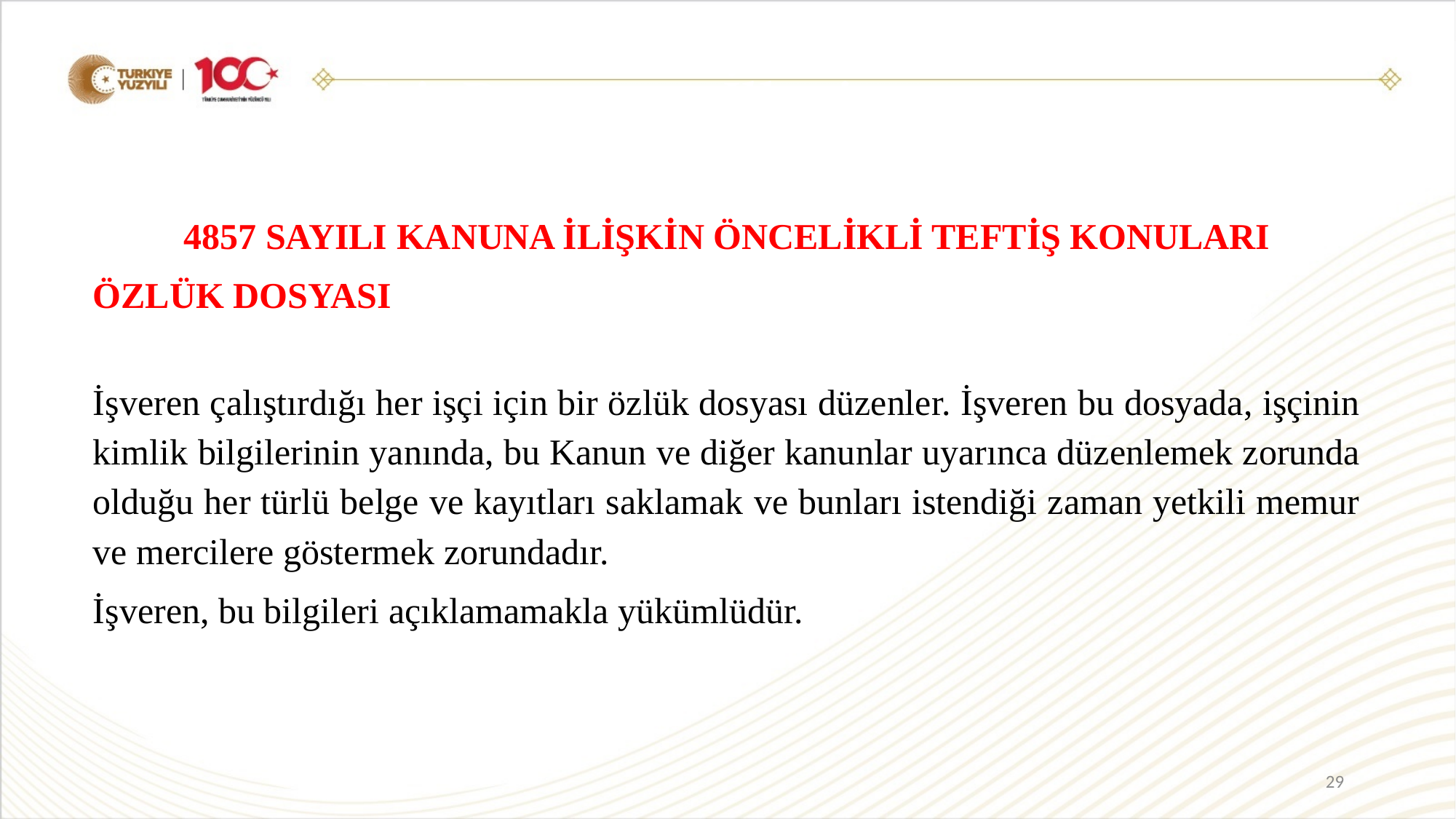

Eşit Davranma İlkesi
4857 SAYILI KANUNA İLİŞKİN ÖNCELİKLİ TEFTİŞ KONULARI
ÖZLÜK DOSYASI

İşveren çalıştırdığı her işçi için bir özlük dosyası düzenler. İşveren bu dosyada, işçinin kimlik bilgilerinin yanında, bu Kanun ve diğer kanunlar uyarınca düzenlemek zorunda olduğu her türlü belge ve kayıtları saklamak ve bunları istendiği zaman yetkili memur ve mercilere göstermek zorundadır.
İşveren, bu bilgileri açıklamamakla yükümlüdür.

29